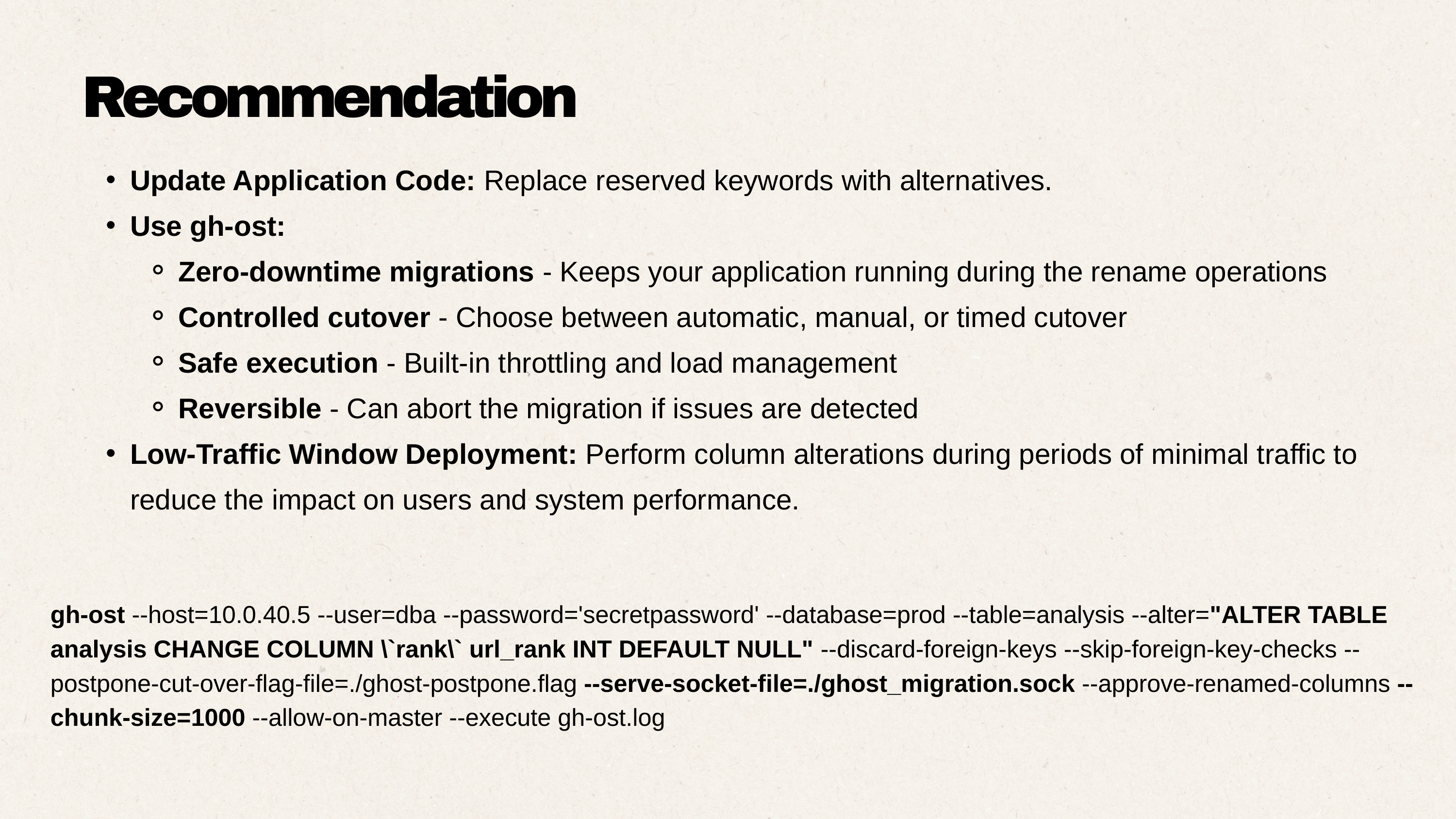

Recommendation
Update Application Code: Replace reserved keywords with alternatives.
Use gh-ost:
Zero-downtime migrations - Keeps your application running during the rename operations
Controlled cutover - Choose between automatic, manual, or timed cutover
Safe execution - Built-in throttling and load management
Reversible - Can abort the migration if issues are detected
Low-Traffic Window Deployment: Perform column alterations during periods of minimal traffic to reduce the impact on users and system performance.
gh-ost --host=10.0.40.5 --user=dba --password='secretpassword' --database=prod --table=analysis --alter="ALTER TABLE analysis CHANGE COLUMN \`rank\` url_rank INT DEFAULT NULL" --discard-foreign-keys --skip-foreign-key-checks --postpone-cut-over-flag-file=./ghost-postpone.flag --serve-socket-file=./ghost_migration.sock --approve-renamed-columns --chunk-size=1000 --allow-on-master --execute gh-ost.log